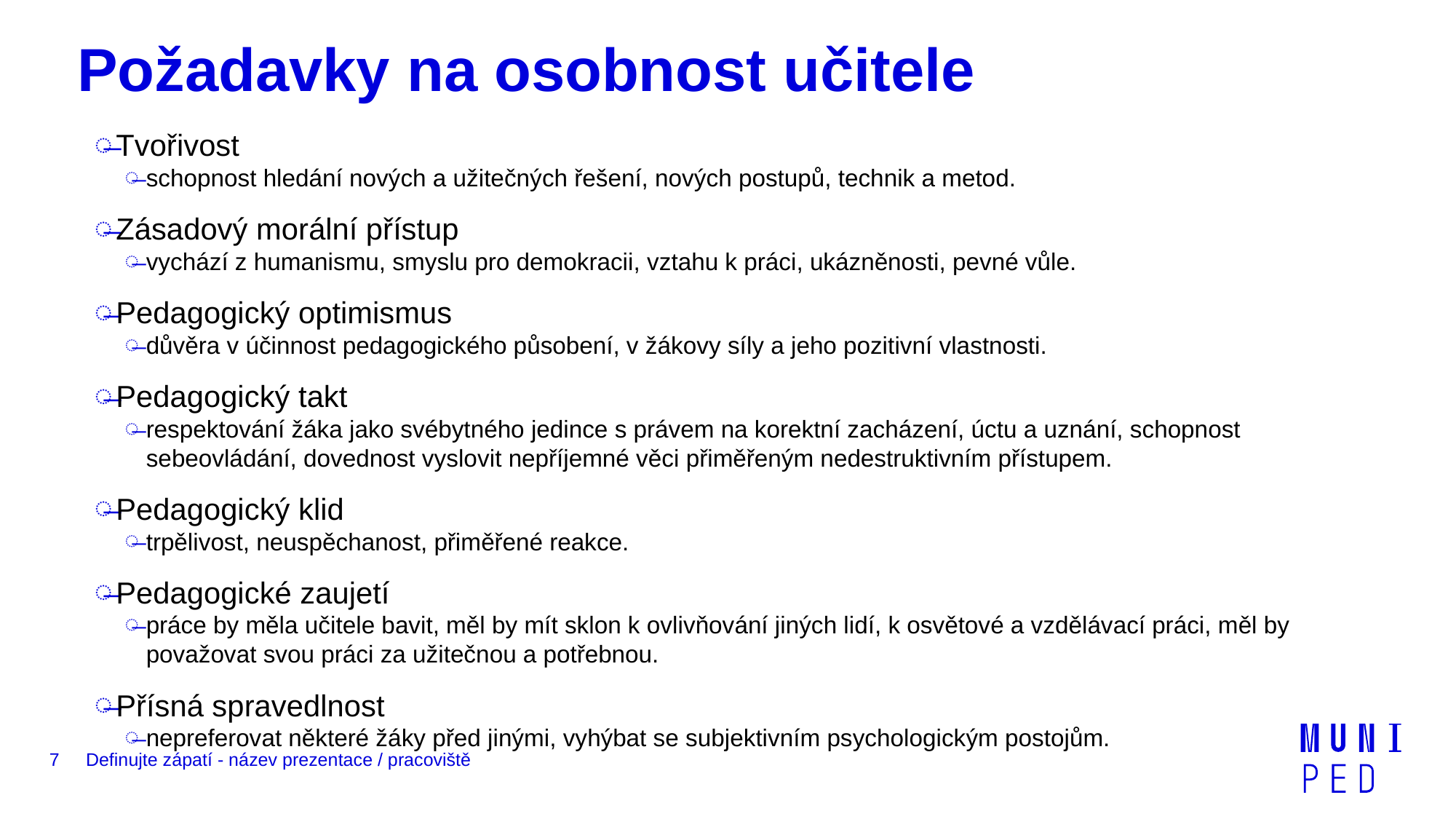

# Požadavky na osobnost učitele
Tvořivost
schopnost hledání nových a užitečných řešení, nových postupů, technik a metod.
Zásadový morální přístup
vychází z humanismu, smyslu pro demokracii, vztahu k práci, ukázněnosti, pevné vůle.
Pedagogický optimismus
důvěra v účinnost pedagogického působení, v žákovy síly a jeho pozitivní vlastnosti.
Pedagogický takt
respektování žáka jako svébytného jedince s právem na korektní zacházení, úctu a uznání, schopnost sebeovládání, dovednost vyslovit nepříjemné věci přiměřeným nedestruktivním přístupem.
Pedagogický klid
trpělivost, neuspěchanost, přiměřené reakce.
Pedagogické zaujetí
práce by měla učitele bavit, měl by mít sklon k ovlivňování jiných lidí, k osvětové a vzdělávací práci, měl by považovat svou práci za užitečnou a potřebnou.
Přísná spravedlnost
nepreferovat některé žáky před jinými, vyhýbat se subjektivním psychologickým postojům.
7
Definujte zápatí - název prezentace / pracoviště